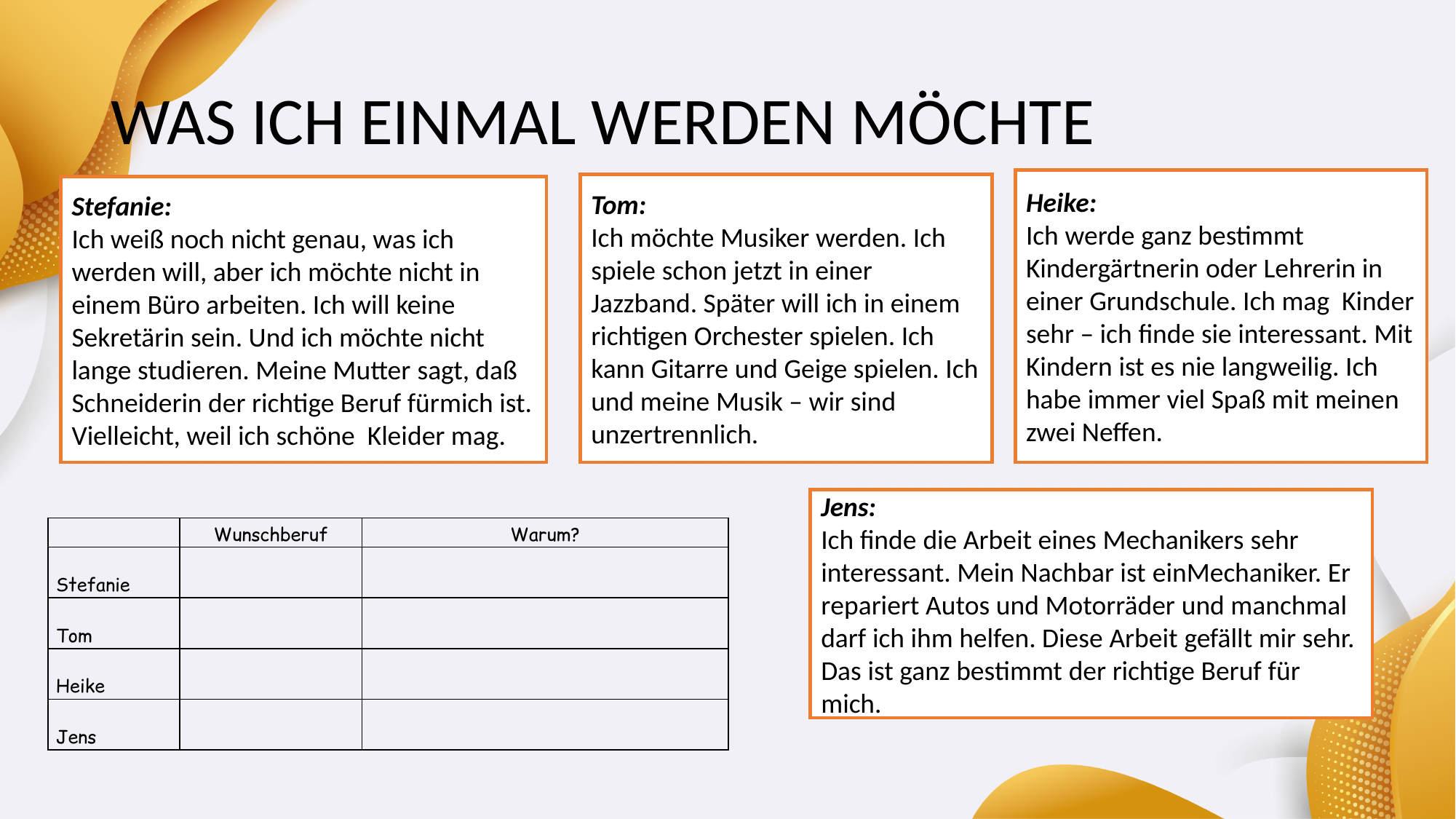

# WAS ICH EINMAL WERDEN MÖCHTE
Heike:
Ich werde ganz bestimmt Kindergärtnerin oder Lehrerin in einer Grundschule. Ich mag  Kinder sehr – ich finde sie interessant. Mit Kindern ist es nie langweilig. Ich habe immer viel Spaß mit meinen zwei Neffen.
Tom:
Ich möchte Musiker werden. Ich spiele schon jetzt in einer Jazzband. Später will ich in einem richtigen Orchester spielen. Ich kann Gitarre und Geige spielen. Ich und meine Musik – wir sind unzertrennlich.
Stefanie:
Ich weiß noch nicht genau, was ich werden will, aber ich möchte nicht in einem Büro arbeiten. Ich will keine Sekretärin sein. Und ich möchte nicht lange studieren. Meine Mutter sagt, daß Schneiderin der richtige Beruf fürmich ist. Vielleicht, weil ich schöne  Kleider mag.
Jens:
Ich finde die Arbeit eines Mechanikers sehr interessant. Mein Nachbar ist einMechaniker. Er repariert Autos und Motorräder und manchmal darf ich ihm helfen. Diese Arbeit gefällt mir sehr. Das ist ganz bestimmt der richtige Beruf für mich.
|  | Wunschberuf | Warum? |
| --- | --- | --- |
| Stefanie |  |  |
| Tom |  |  |
| Heike |  |  |
| Jens |  |  |